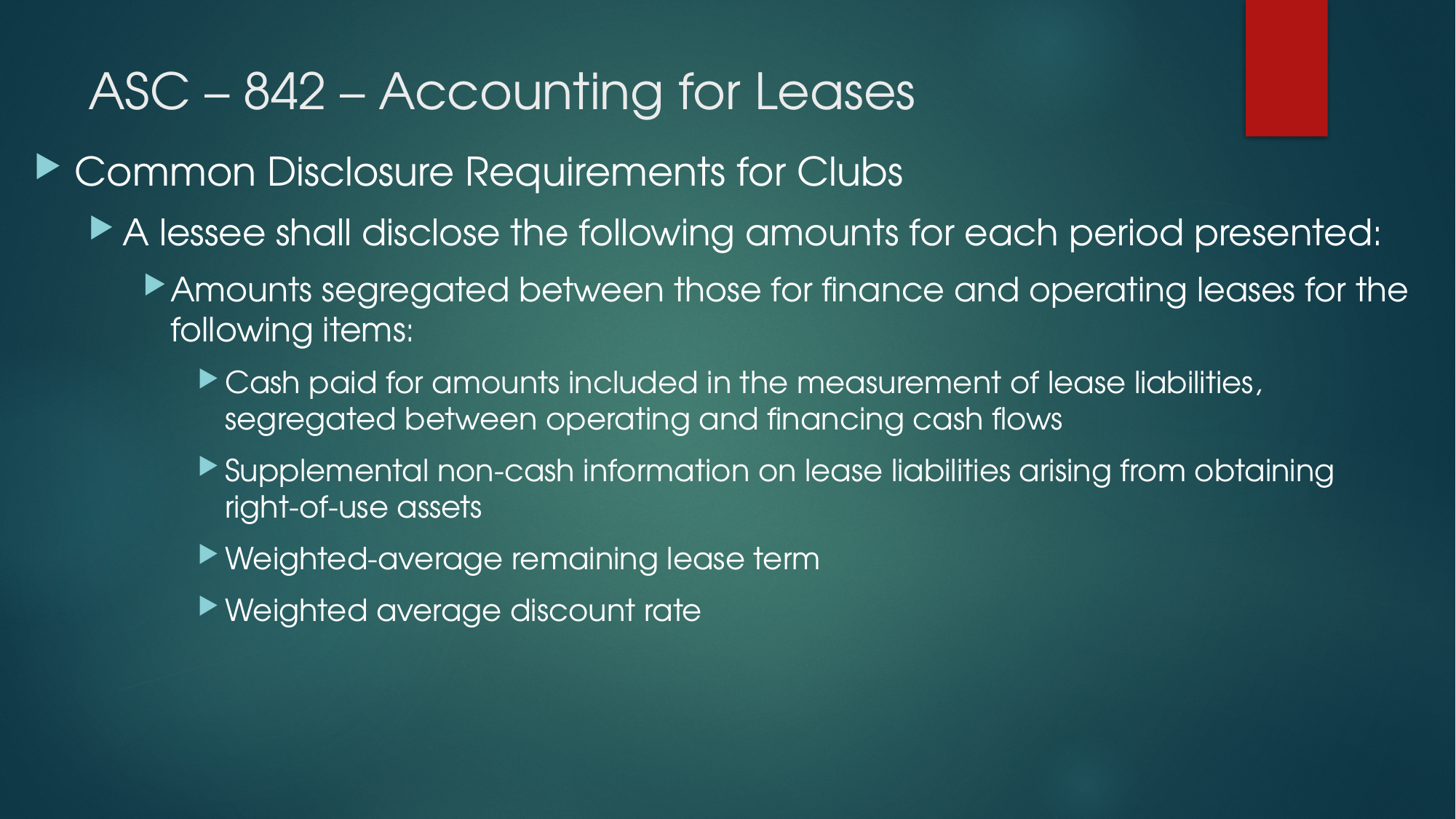

# ASC – 842 – Accounting for Leases
Common Disclosure Requirements for Clubs
A lessee shall disclose the following amounts for each period presented:
Amounts segregated between those for finance and operating leases for the following items:
Cash paid for amounts included in the measurement of lease liabilities, segregated between operating and financing cash flows
Supplemental non-cash information on lease liabilities arising from obtaining right-of-use assets
Weighted-average remaining lease term
Weighted average discount rate